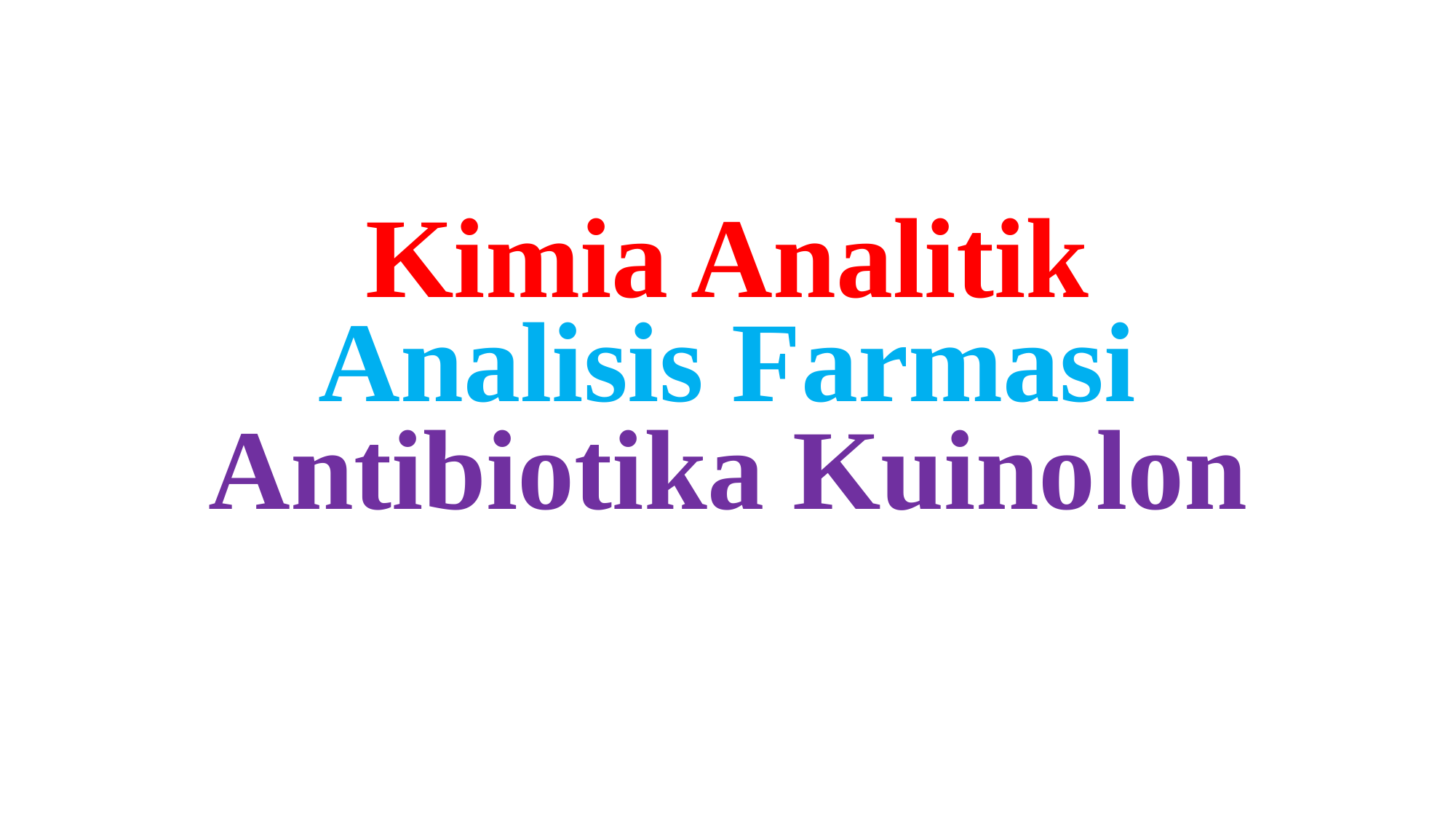

# Kimia Analitik
Antibiotika Kuinolon
Analisis Farmasi